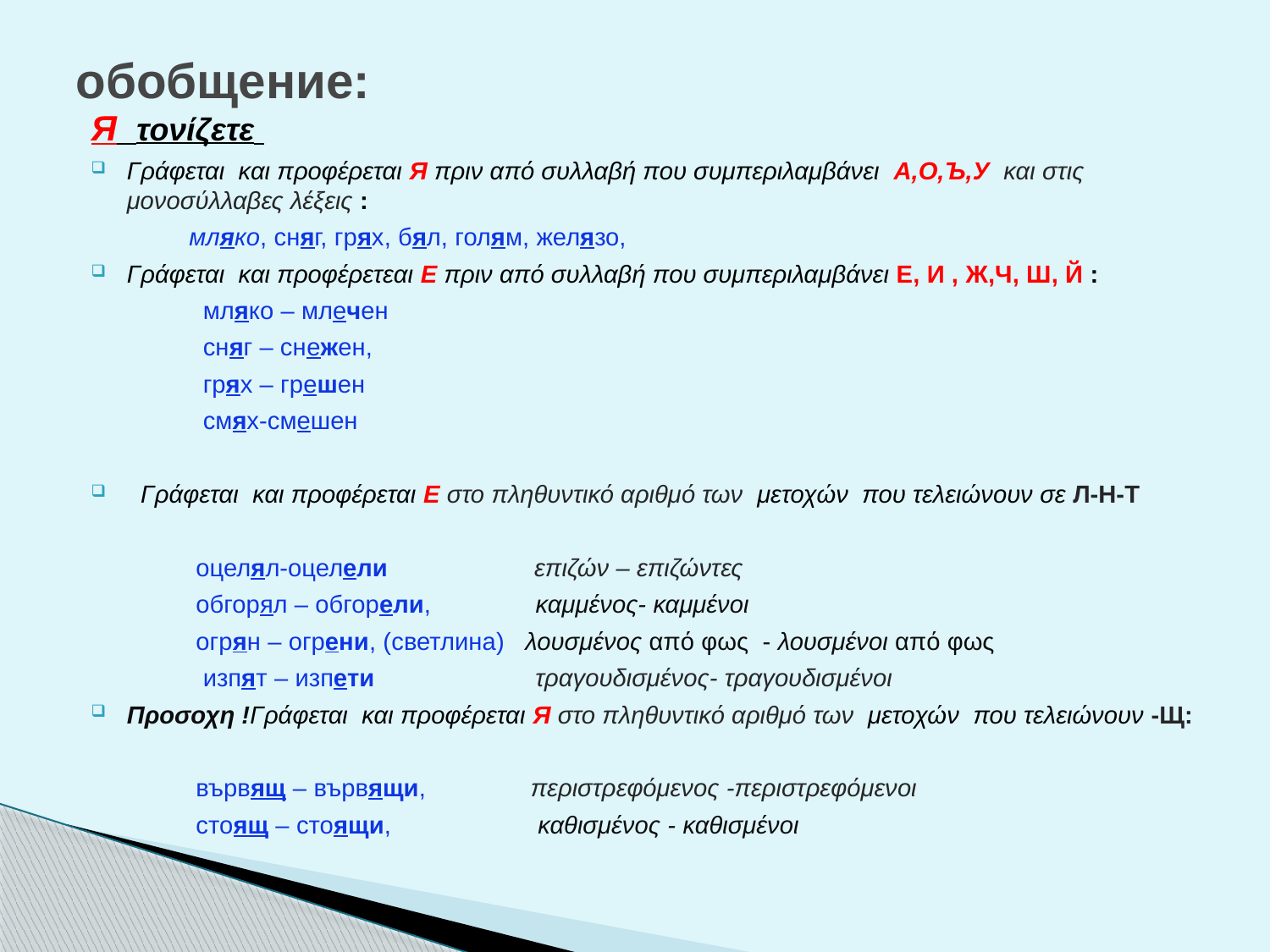

# обобщение:
Я  τονίζετε
Γράφεται  και προφέρεται Я πριν από συλλαβή που συμπεριλαμβάνει  А,О,Ъ,У  και στις μονοσύλλαβες λέξεις :
              мляко, сняг, грях, бял, голям, желязо,
Γράφεται  και προφέρετεαι E πριν από συλλαβή που συμπεριλαμβάνει Е, И , Ж,Ч, Ш, Й :
                мляко – млечен
                сняг – снежен,
                грях – грешен
                смях-смешен

  Γράφεται  και προφέρεται E στο πληθυντικό αριθμό των  μετοχών  που τελειώνουν σε Л-Н-Т

               оцелял-оцелели                     επιζών – επιζώντες
               обгорял – обгорели,               καμμένος- καμμένοι
               огрян – огрени, (светлина)   λουσμένος από φως  - λουσμένοι από φως
                изпят – изпети                       τραγουδισμένος- τραγουδισμένοι
Προσοχη !Γράφεται  και προφέρεται Я στο πληθυντικό αριθμό των  μετοχών  που τελειώνουν -Щ:

               вървящ – вървящи,               περιστρεφόμενος -περιστρεφόμενοι
               стоящ – стоящи,                     καθισμένος - καθισμένοι